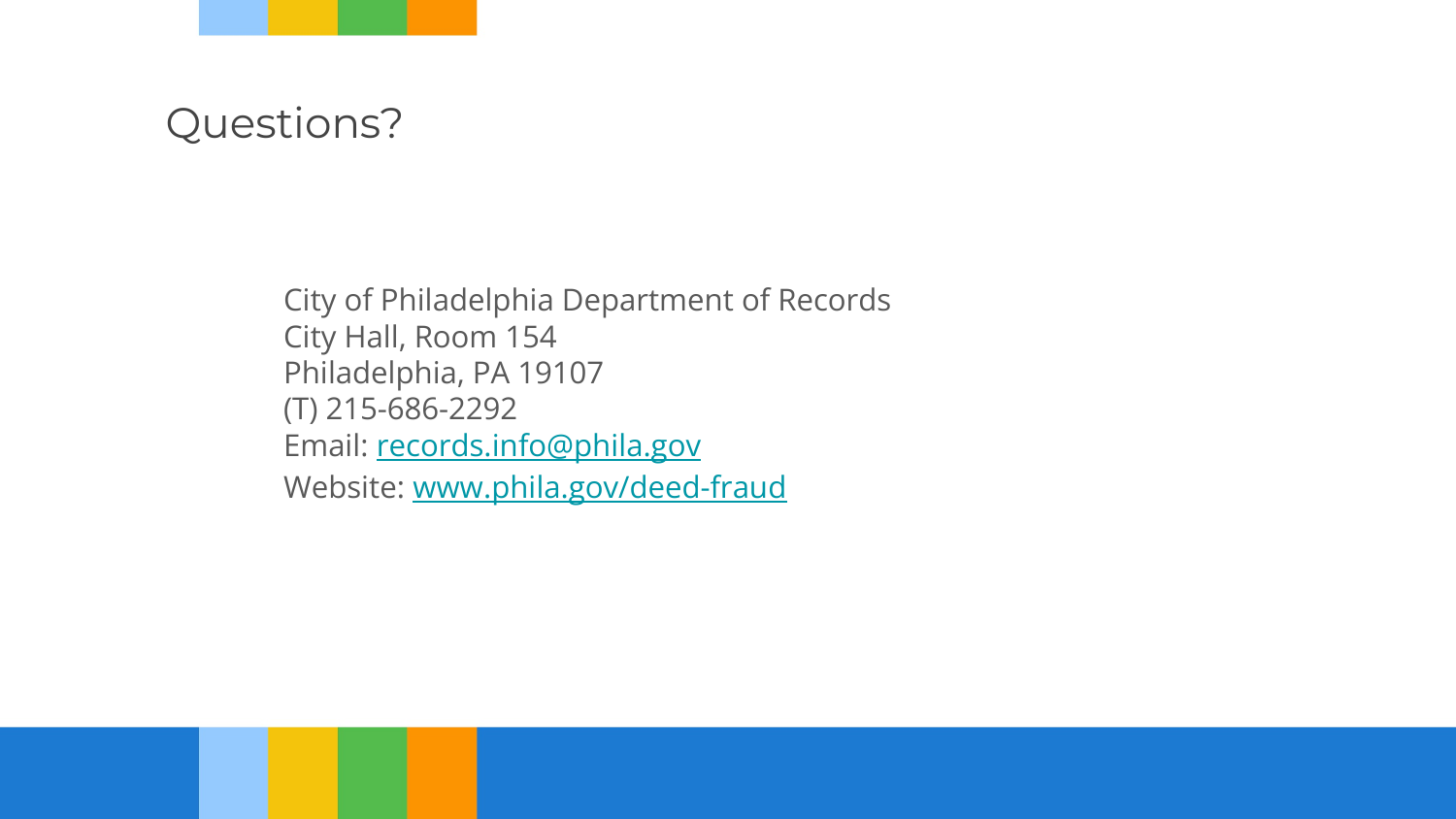

# Questions?

City of Philadelphia Department of Records
City Hall, Room 154
Philadelphia, PA 19107
(T) 215-686-2292
Email: records.info@phila.gov
Website: www.phila.gov/deed-fraud